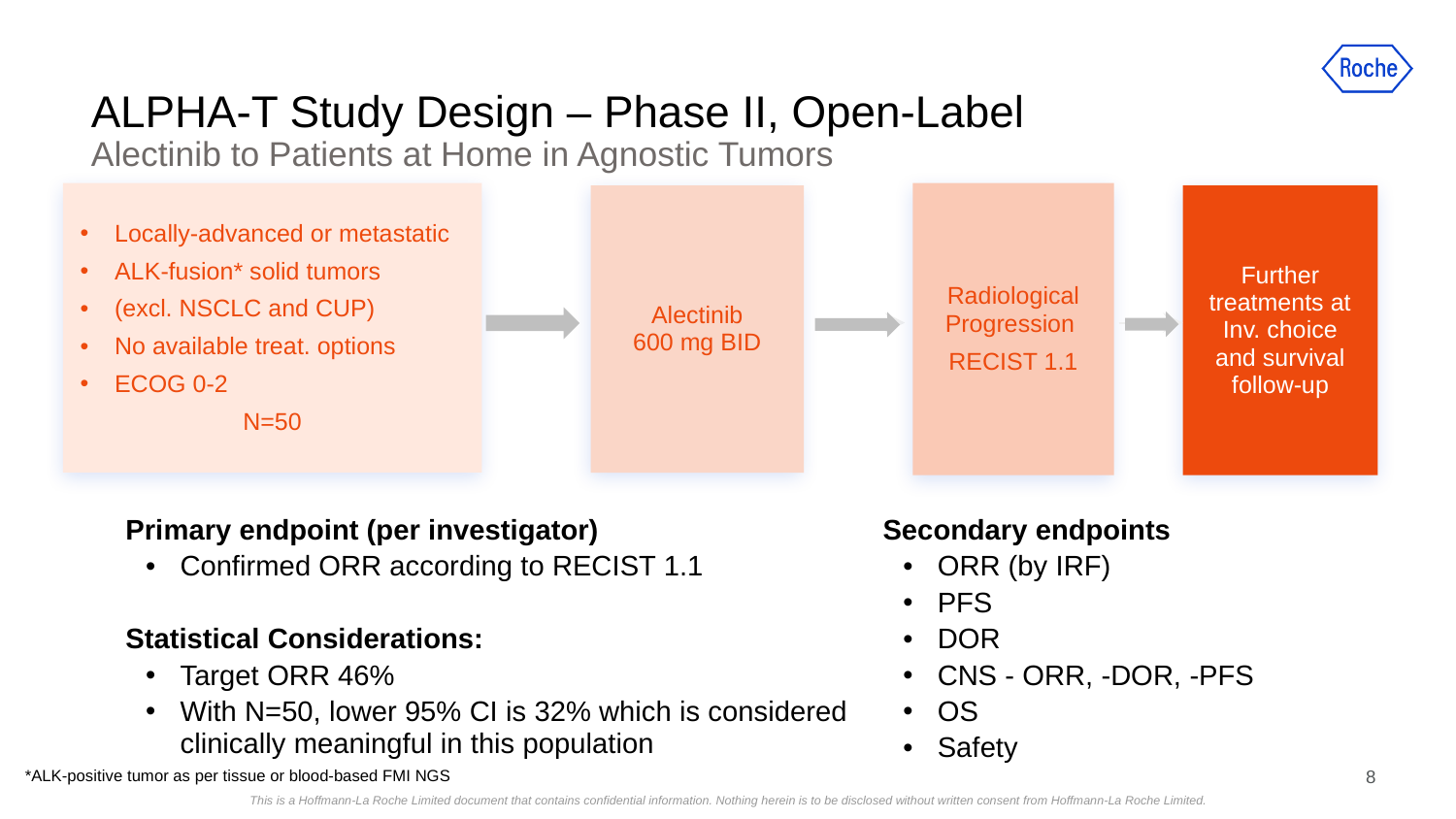

# ALPHA-T Study Design – Phase II, Open-Label

Alectinib to Patients at Home in Agnostic Tumors
Locally-advanced or metastatic
ALK-fusion* solid tumors
(excl. NSCLC and CUP)
No available treat. options
ECOG 0-2
N=50
Radiological Progression
RECIST 1.1
Alectinib
600 mg BID
Further treatments at Inv. choice
and survival follow-up

Secondary endpoints
ORR (by IRF)
PFS
DOR
CNS - ORR, -DOR, -PFS
OS
Safety
Primary endpoint (per investigator)
Confirmed ORR according to RECIST 1.1

Statistical Considerations:
Target ORR 46%
With N=50, lower 95% CI is 32% which is considered clinically meaningful in this population

*ALK-positive tumor as per tissue or blood-based FMI NGS

This is a Hoffmann-La Roche Limited document that contains confidential information. Nothing herein is to be disclosed without written consent from Hoffmann-La Roche Limited.